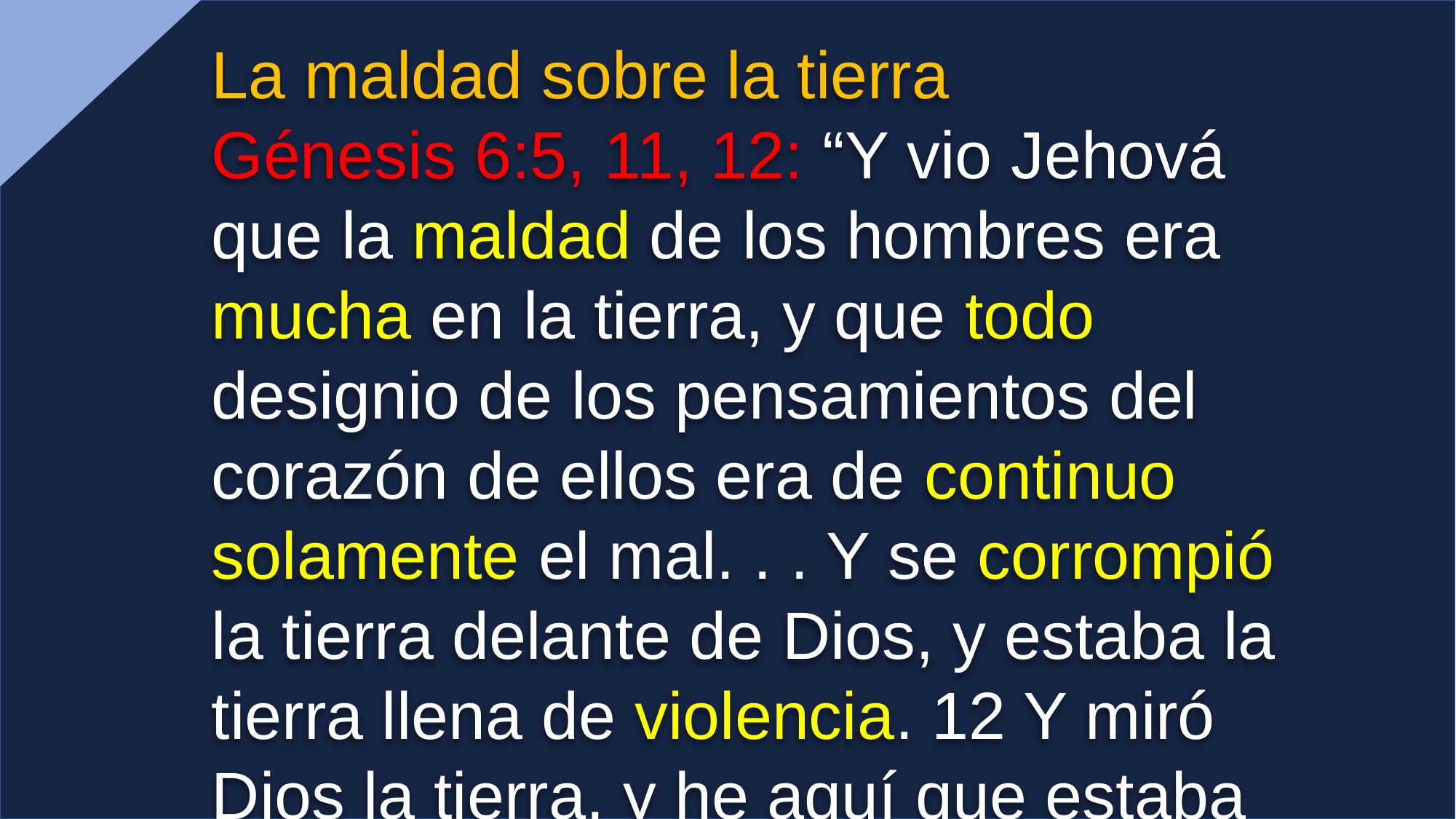

La maldad sobre la tierra
Génesis 6:5, 11, 12: “Y vio Jehová que la maldad de los hombres era mucha en la tierra, y que todo designio de los pensamientos del corazón de ellos era de continuo solamente el mal. . . Y se corrompió la tierra delante de Dios, y estaba la tierra llena de violencia. 12 Y miró Dios la tierra, y he aquí que estaba corrompida; porque toda carne había corrompido su camino sobre la tierra.”